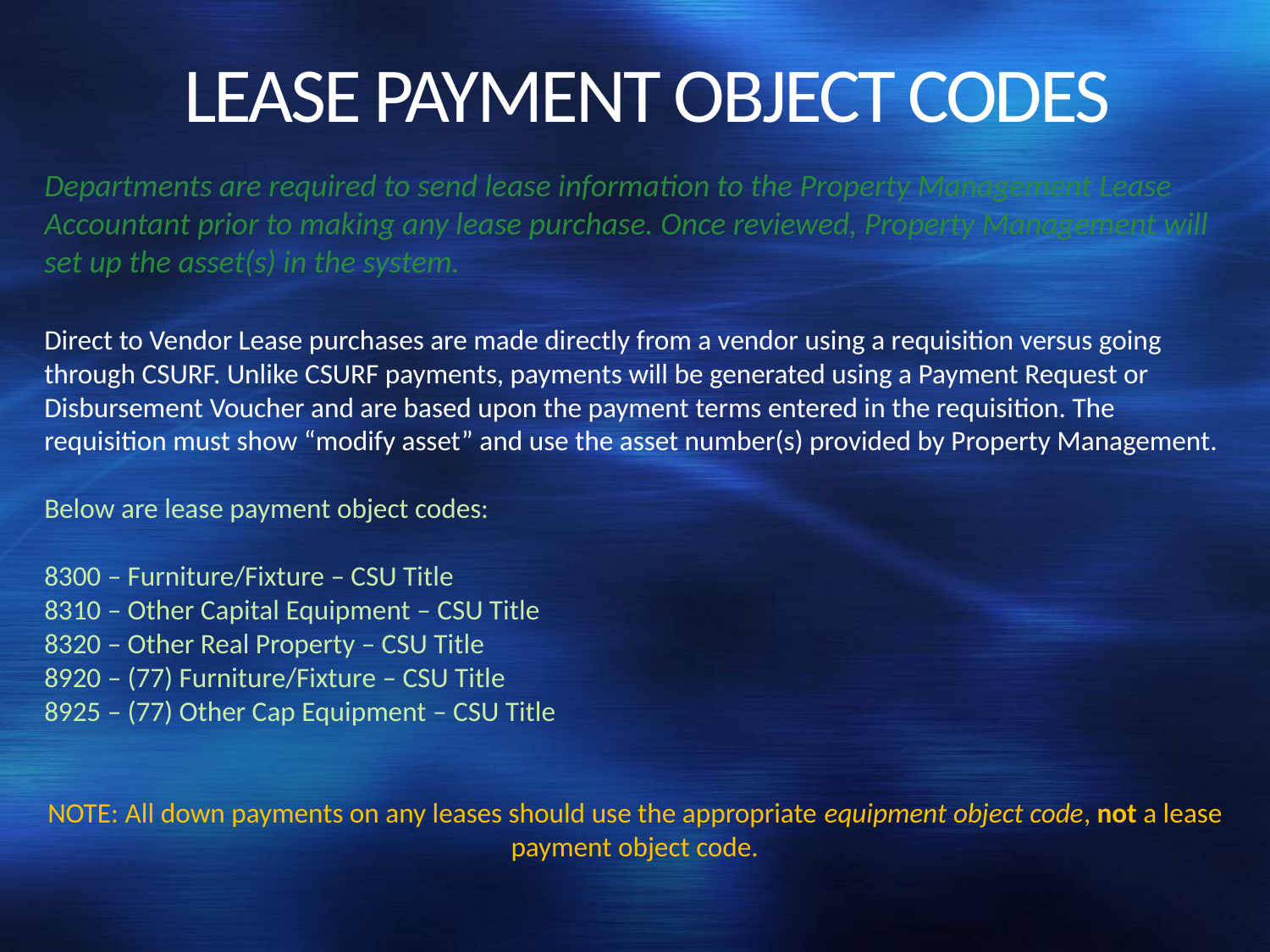

# LEASE PAYMENT OBJECT CODES
Departments are required to send lease information to the Property Management Lease Accountant prior to making any lease purchase. Once reviewed, Property Management will set up the asset(s) in the system.

Direct to Vendor Lease purchases are made directly from a vendor using a requisition versus going through CSURF. Unlike CSURF payments, payments will be generated using a Payment Request or Disbursement Voucher and are based upon the payment terms entered in the requisition. The requisition must show “modify asset” and use the asset number(s) provided by Property Management.

Below are lease payment object codes:

8300 – Furniture/Fixture – CSU Title
8310 – Other Capital Equipment – CSU Title
8320 – Other Real Property – CSU Title
8920 – (77) Furniture/Fixture – CSU Title
8925 – (77) Other Cap Equipment – CSU Title

NOTE: All down payments on any leases should use the appropriate equipment object code, not a lease payment object code.